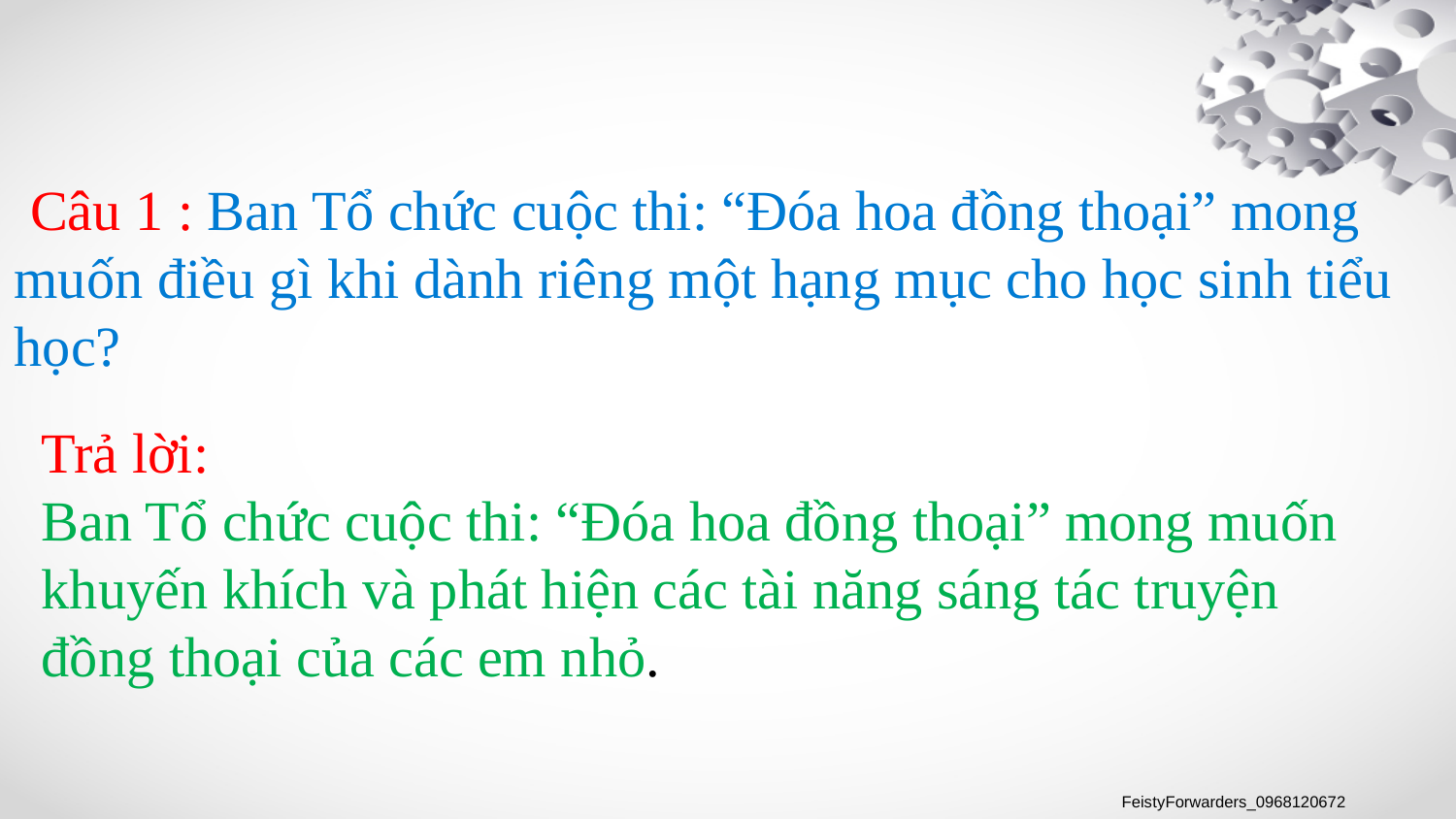

Câu 1 : Ban Tổ chức cuộc thi: “Đóa hoa đồng thoại” mong muốn điều gì khi dành riêng một hạng mục cho học sinh tiểu học?

Trả lời:
Ban Tổ chức cuộc thi: “Đóa hoa đồng thoại” mong muốn khuyến khích và phát hiện các tài năng sáng tác truyện đồng thoại của các em nhỏ.